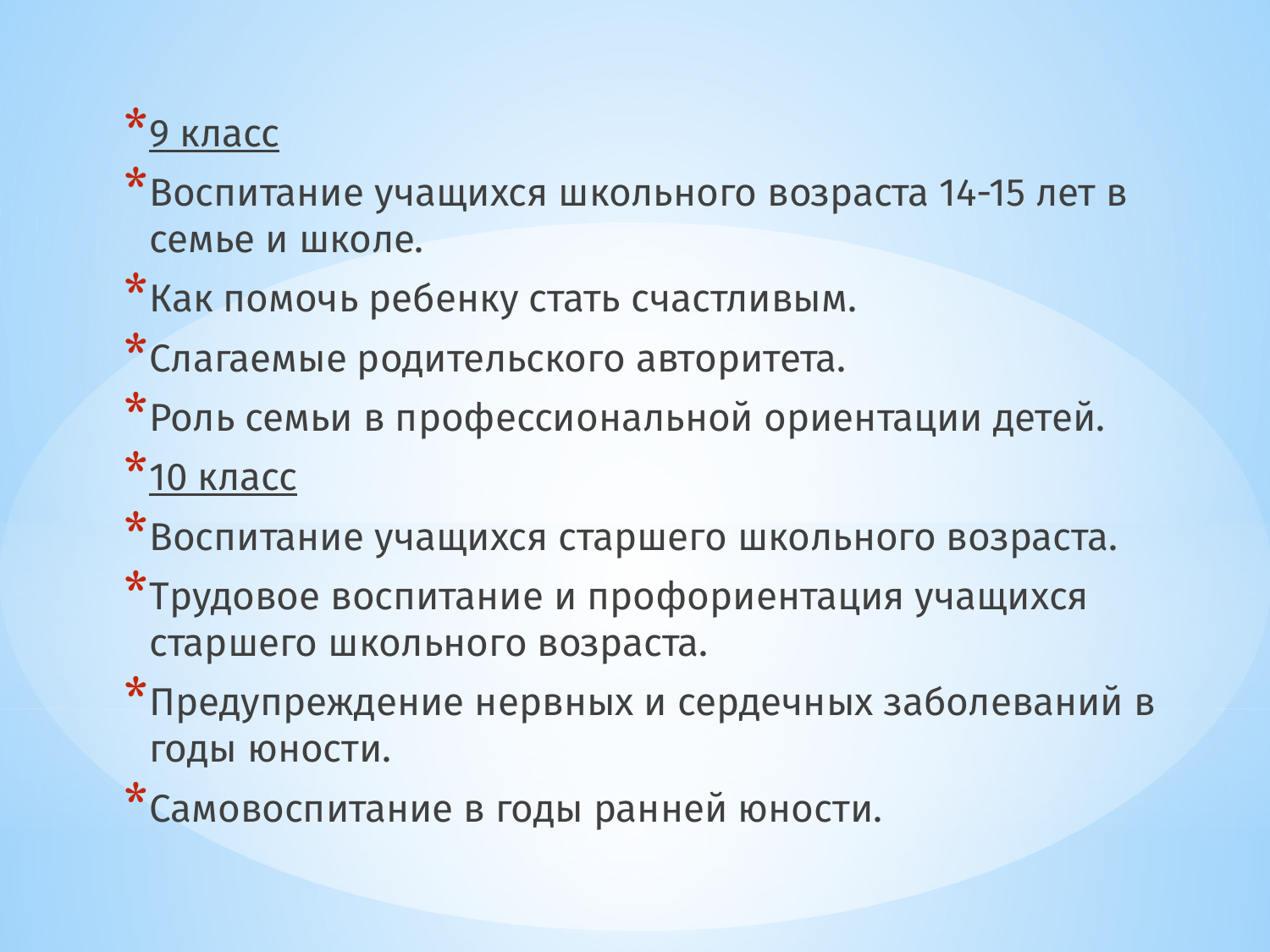

9 класс
Воспитание учащихся школьного возраста 14-15 лет в семье и школе.
Как помочь ребенку стать счастливым.
Слагаемые родительского авторитета.
Роль семьи в профессиональной ориентации детей.
10 класс
Воспитание учащихся старшего школьного возраста.
Трудовое воспитание и профориентация учащихся старшего школьного возраста.
Предупреждение нервных и сердечных заболеваний в годы юности.
Самовоспитание в годы ранней юности.

#